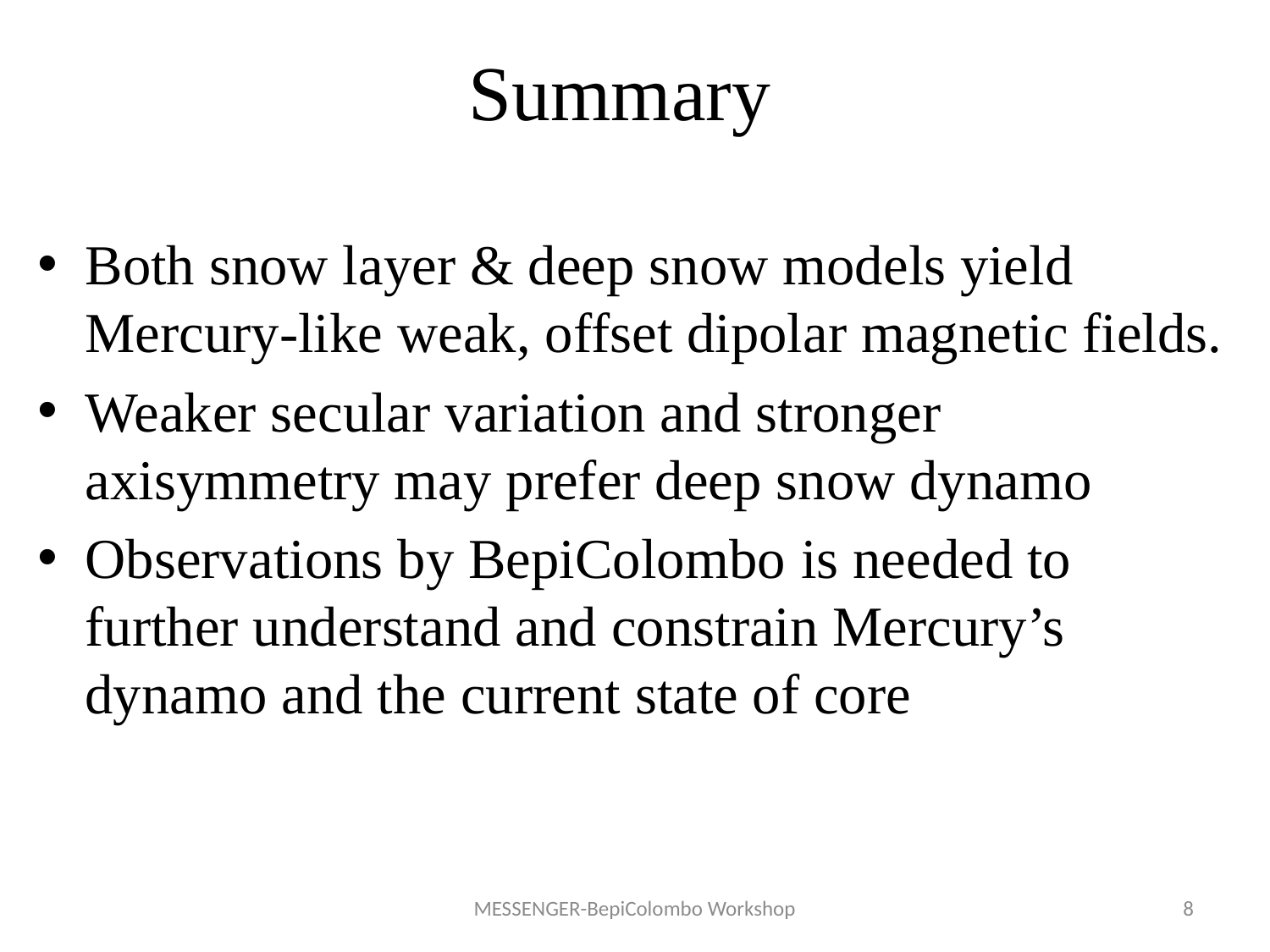

# Summary
Both snow layer & deep snow models yield Mercury-like weak, offset dipolar magnetic fields.
Weaker secular variation and stronger axisymmetry may prefer deep snow dynamo
Observations by BepiColombo is needed to further understand and constrain Mercury’s dynamo and the current state of core
MESSENGER-BepiColombo Workshop
8